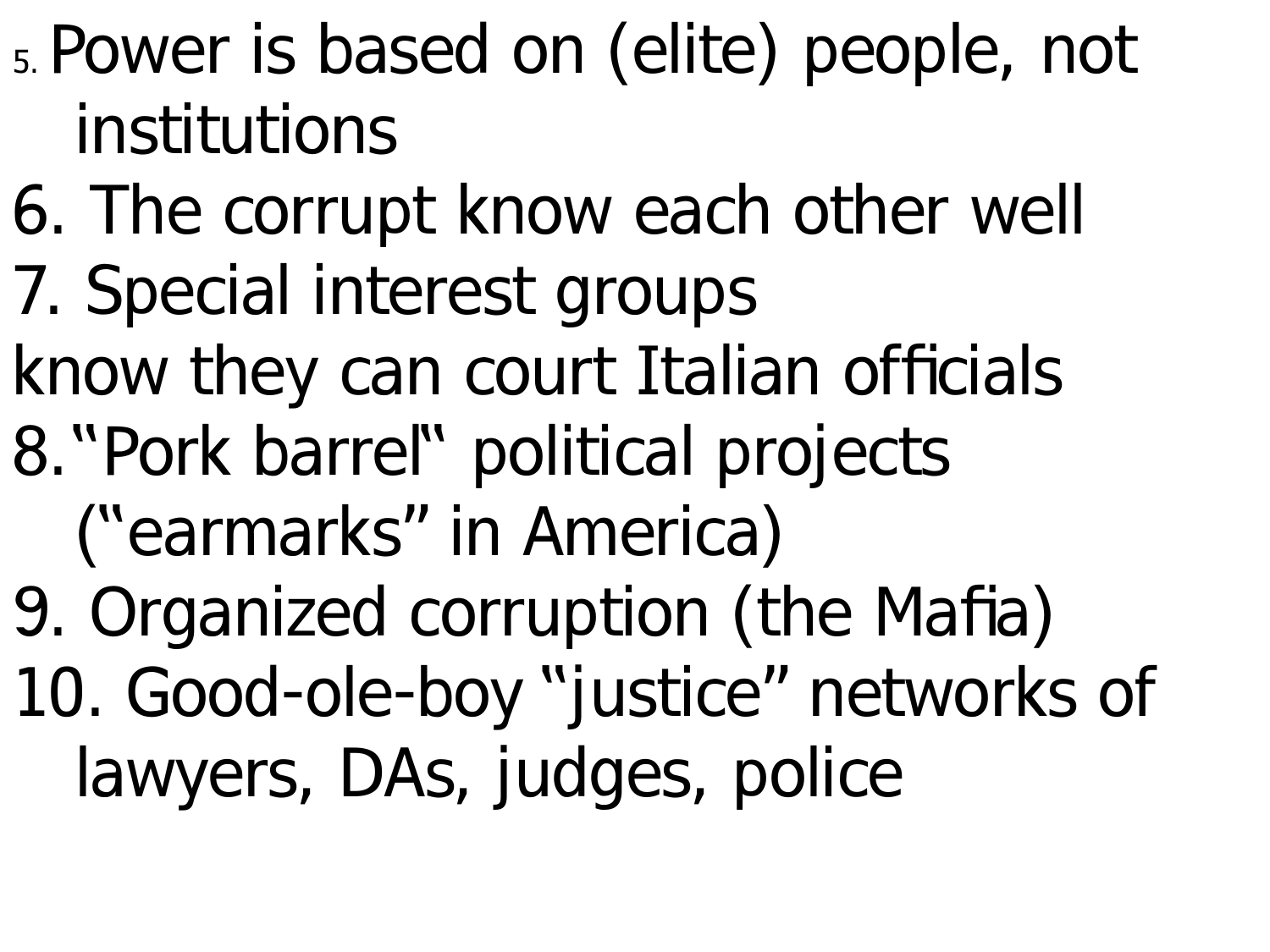

5. Power is based on (elite) people, not institutions
6. The corrupt know each other well
7. Special interest groups
know they can court Italian officials
“Pork barrel“ political projects (“earmarks” in America)
9. Organized corruption (the Mafia)
10. Good-ole-boy “justice” networks of lawyers, DAs, judges, police